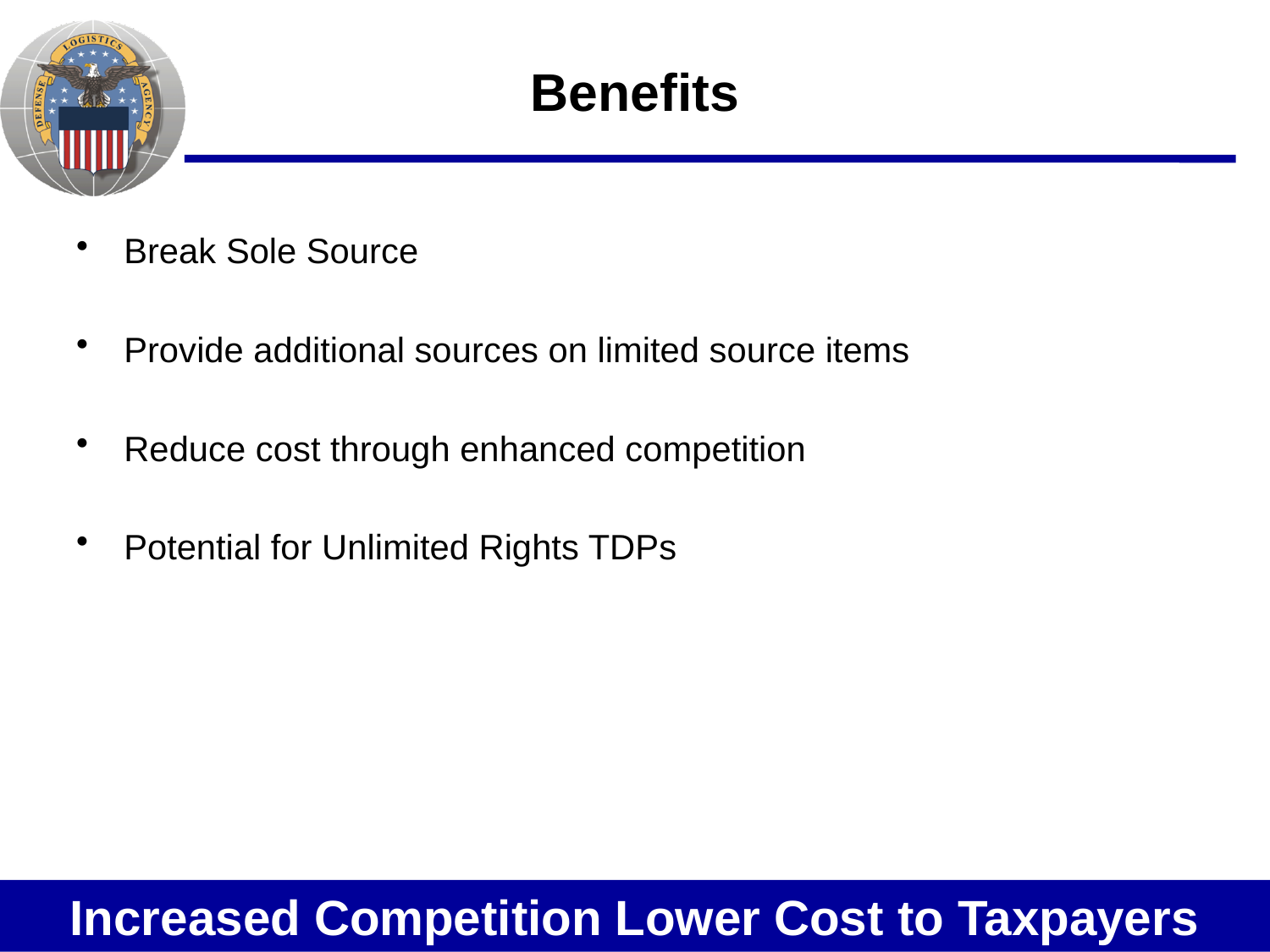

# Benefits

Break Sole Source

Provide additional sources on limited source items

Reduce cost through enhanced competition

Potential for Unlimited Rights TDPs

Increased Competition = Lower Cost to Taxpayers
=
Increased Competition Lower Cost to Taxpayers